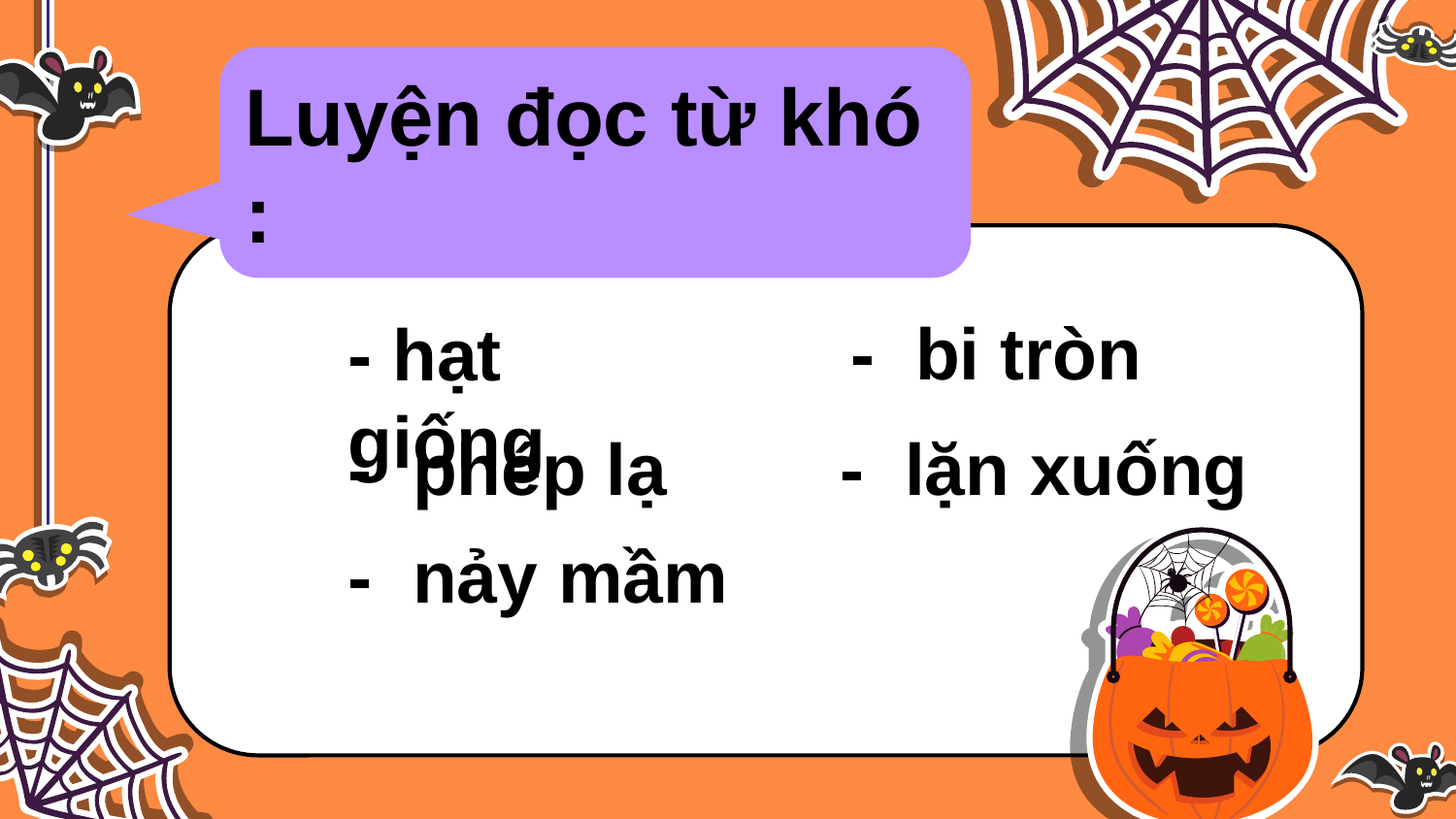

Luyện đọc từ khó :

-  bi tròn
- hạt giống
-  lặn xuống
-  phép lạ

-  nảy mầm